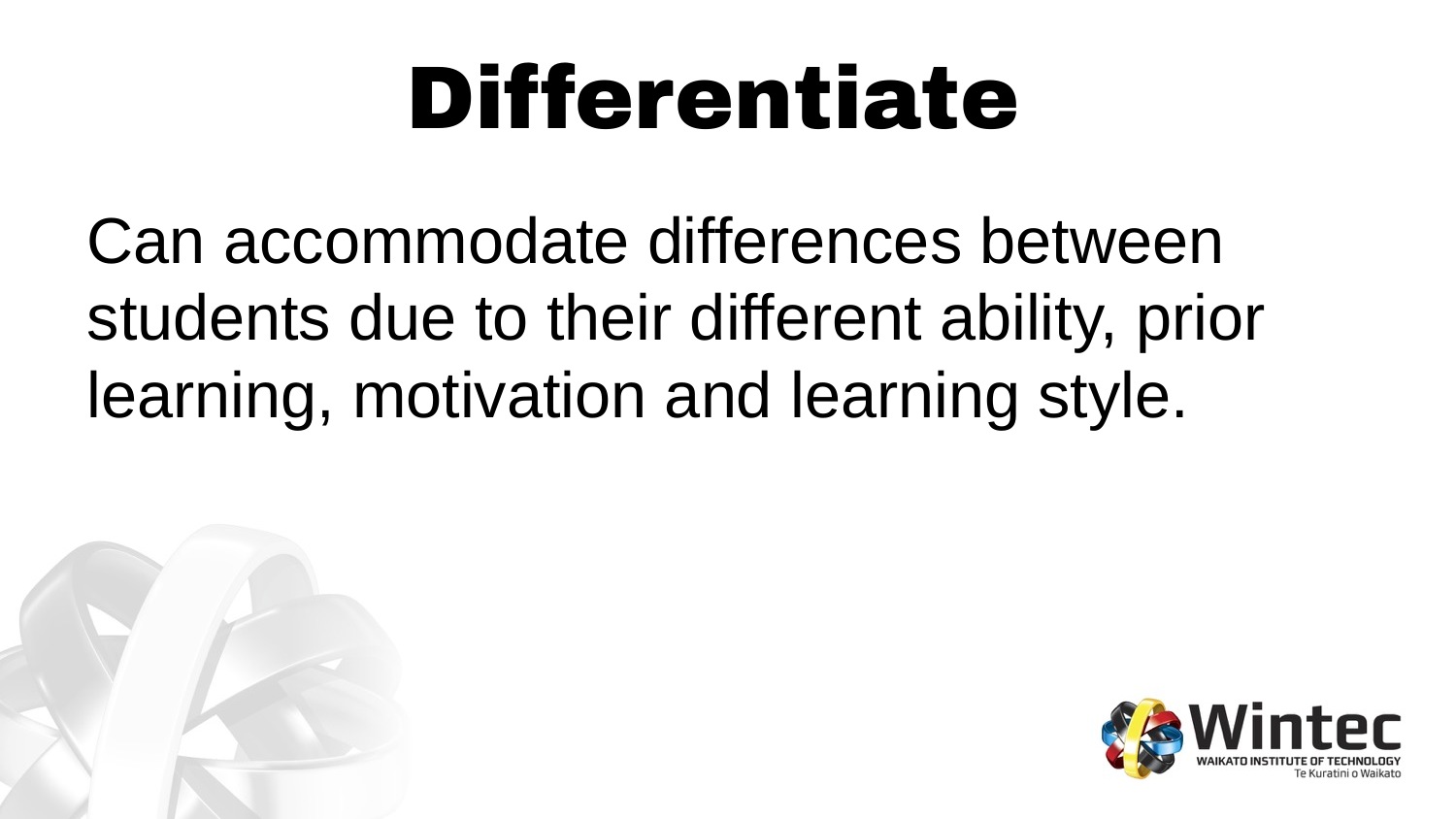

# Differentiate
Can accommodate differences between students due to their different ability, prior learning, motivation and learning style.